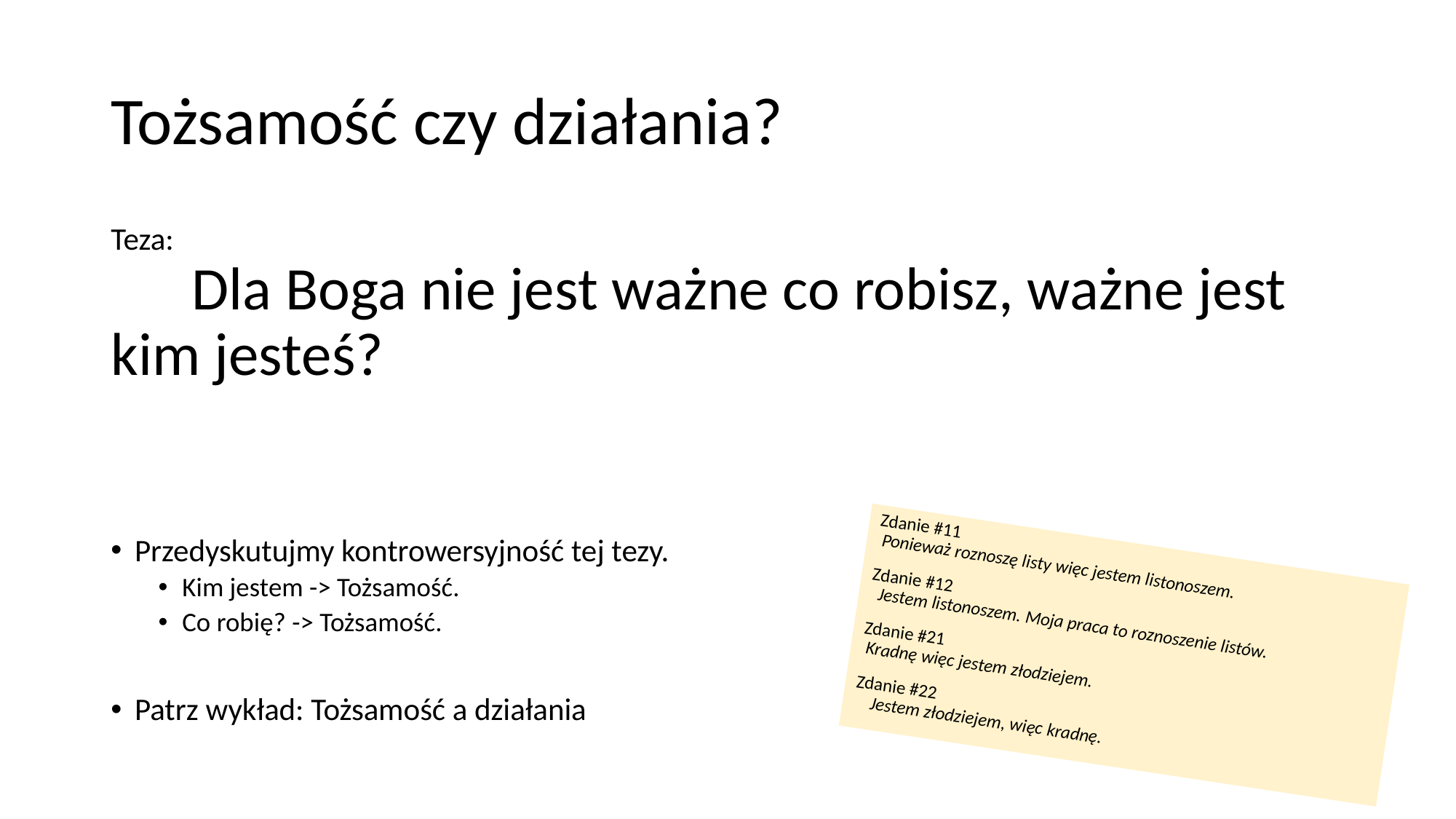

# Tożsamość czy działania?
Teza:
	Dla Boga nie jest ważne co robisz, ważne jest kim jesteś?

Przedyskutujmy kontrowersyjność tej tezy.
Kim jestem -> Tożsamość.
Co robię? -> Tożsamość.

Patrz wykład: Tożsamość a działania
Zdanie #11
 Ponieważ roznoszę listy więc jestem listonoszem.
Zdanie #12
  Jestem listonoszem. Moja praca to roznoszenie listów.
Zdanie #21
 Kradnę więc jestem złodziejem.
Zdanie #22
    Jestem złodziejem, więc kradnę.